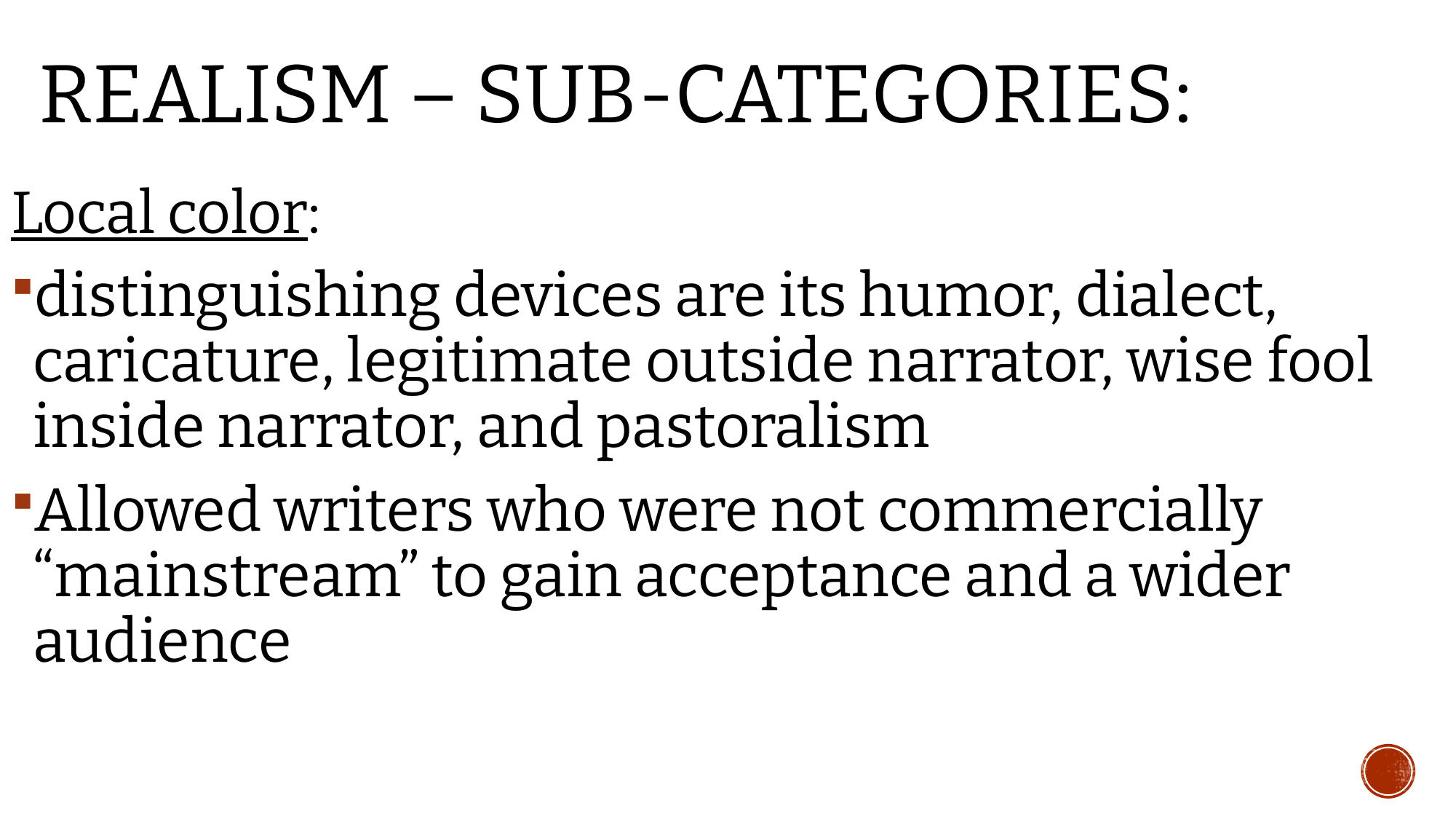

# Realism – sub-categories:
Local color:
distinguishing devices are its humor, dialect, caricature, legitimate outside narrator, wise fool inside narrator, and pastoralism
Allowed writers who were not commercially “mainstream” to gain acceptance and a wider audience